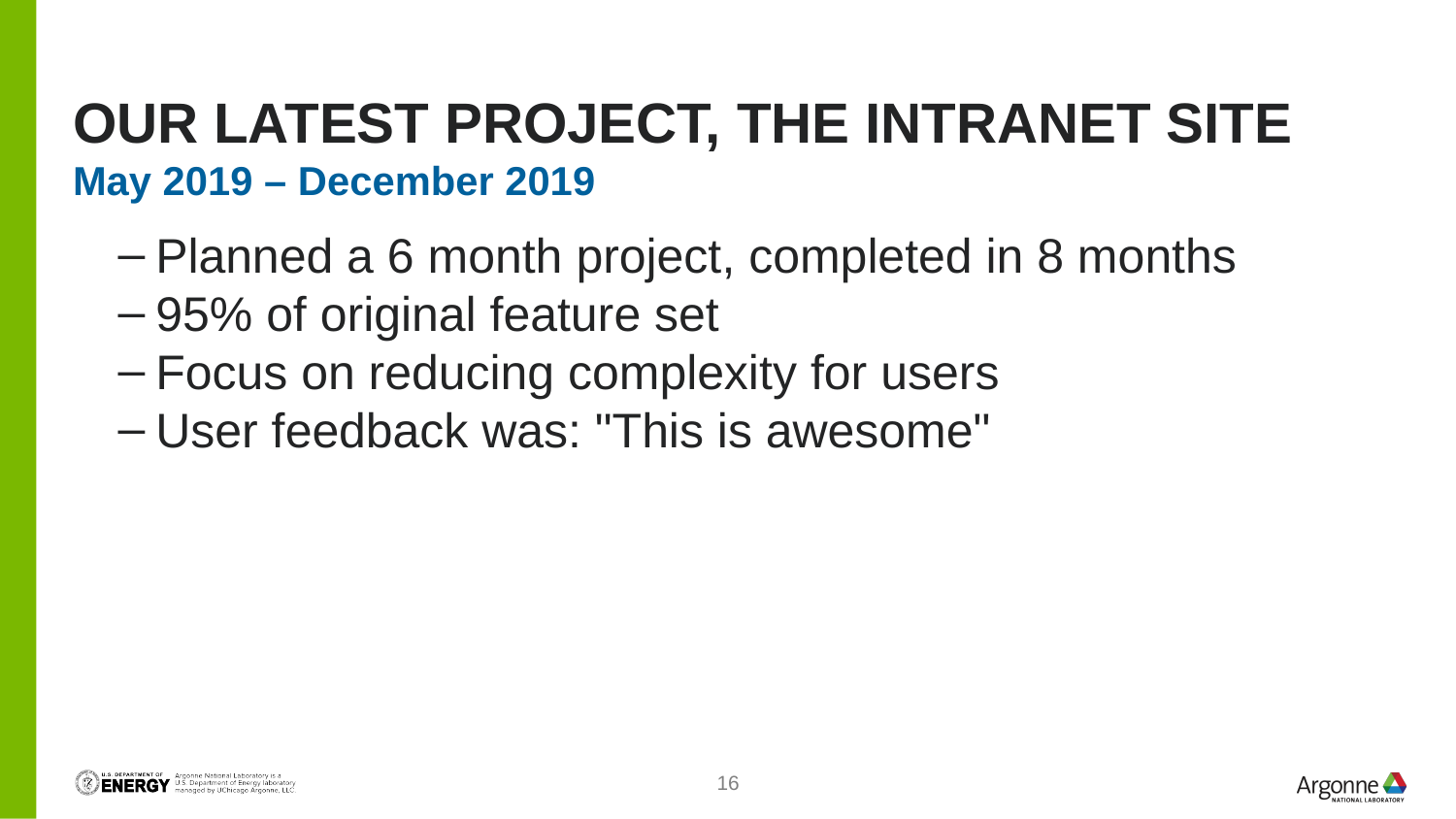

# our latest project, the intranet site
May 2019 – December 2019
Planned a 6 month project, completed in 8 months
95% of original feature set
Focus on reducing complexity for users
User feedback was: "This is awesome"

16